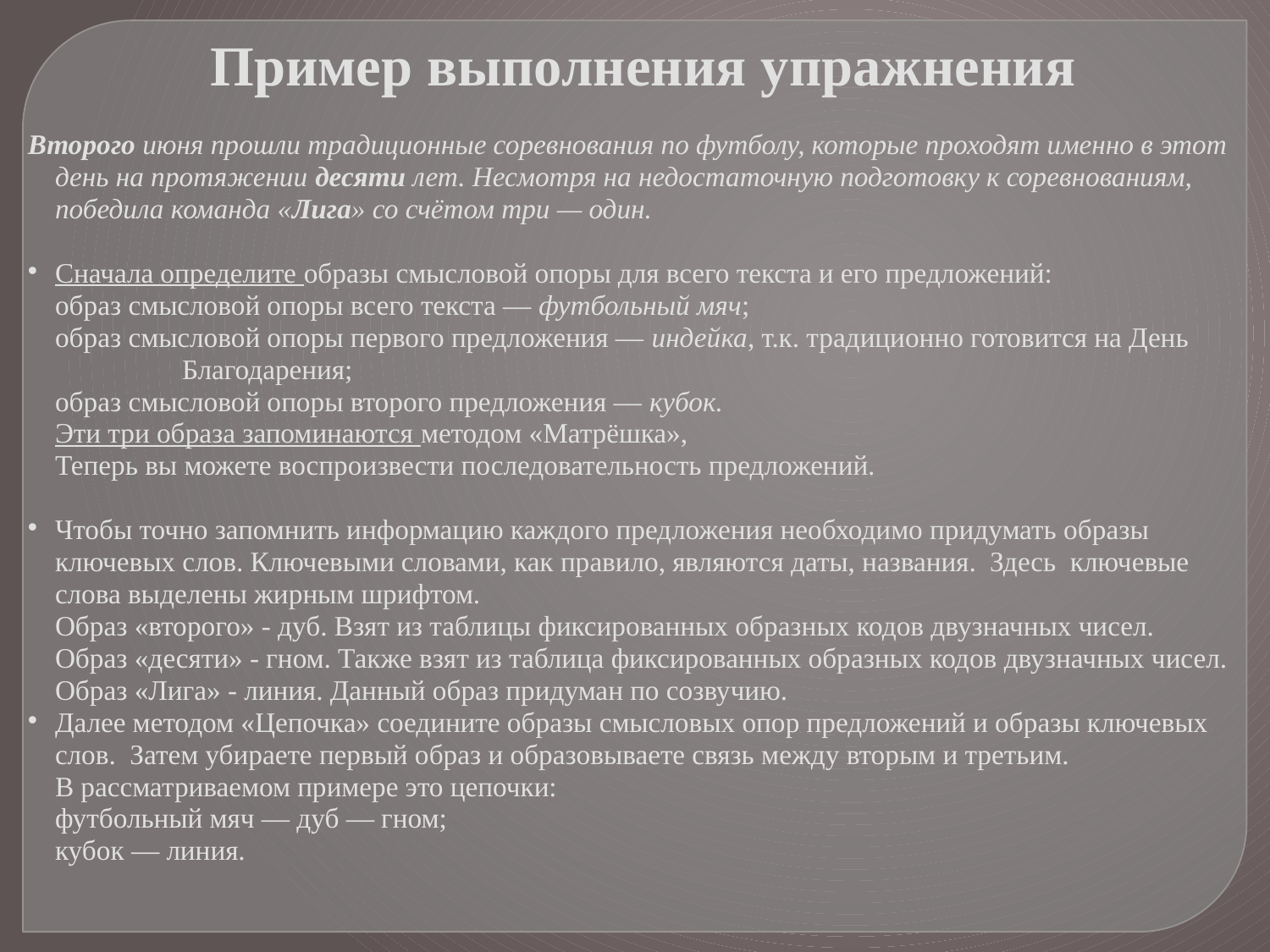

Пример выполнения упражнения

Второго июня прошли традиционные соревнования по футболу, которые проходят именно в этот день на протяжении десяти лет. Несмотря на недостаточную подготовку к соревнованиям, победила команда «Лига» со счётом три — один.

Сначала определите образы смысловой опоры для всего текста и его предложений:
	образ смысловой опоры всего текста — футбольный мяч;
	образ смысловой опоры первого предложения — индейка, т.к. традиционно готовится на День 		Благодарения;
	образ смысловой опоры второго предложения — кубок.
	Эти три образа запоминаются методом «Матрёшка»,
	Теперь вы можете воспроизвести последовательность предложений.

Чтобы точно запомнить информацию каждого предложения необходимо придумать образы ключевых слов. Ключевыми словами, как правило, являются даты, названия.  Здесь  ключевые слова выделены жирным шрифтом.
	Образ «второго» - дуб. Взят из таблицы фиксированных образных кодов двузначных чисел.
	Образ «десяти» - гном. Также взят из таблица фиксированных образных кодов двузначных чисел.
	Образ «Лига» - линия. Данный образ придуман по созвучию.
Далее методом «Цепочка» соедините образы смысловых опор предложений и образы ключевых слов.  Затем убираете первый образ и образовываете связь между вторым и третьим.
	В рассматриваемом примере это цепочки:
	футбольный мяч — дуб — гном;
	кубок — линия.